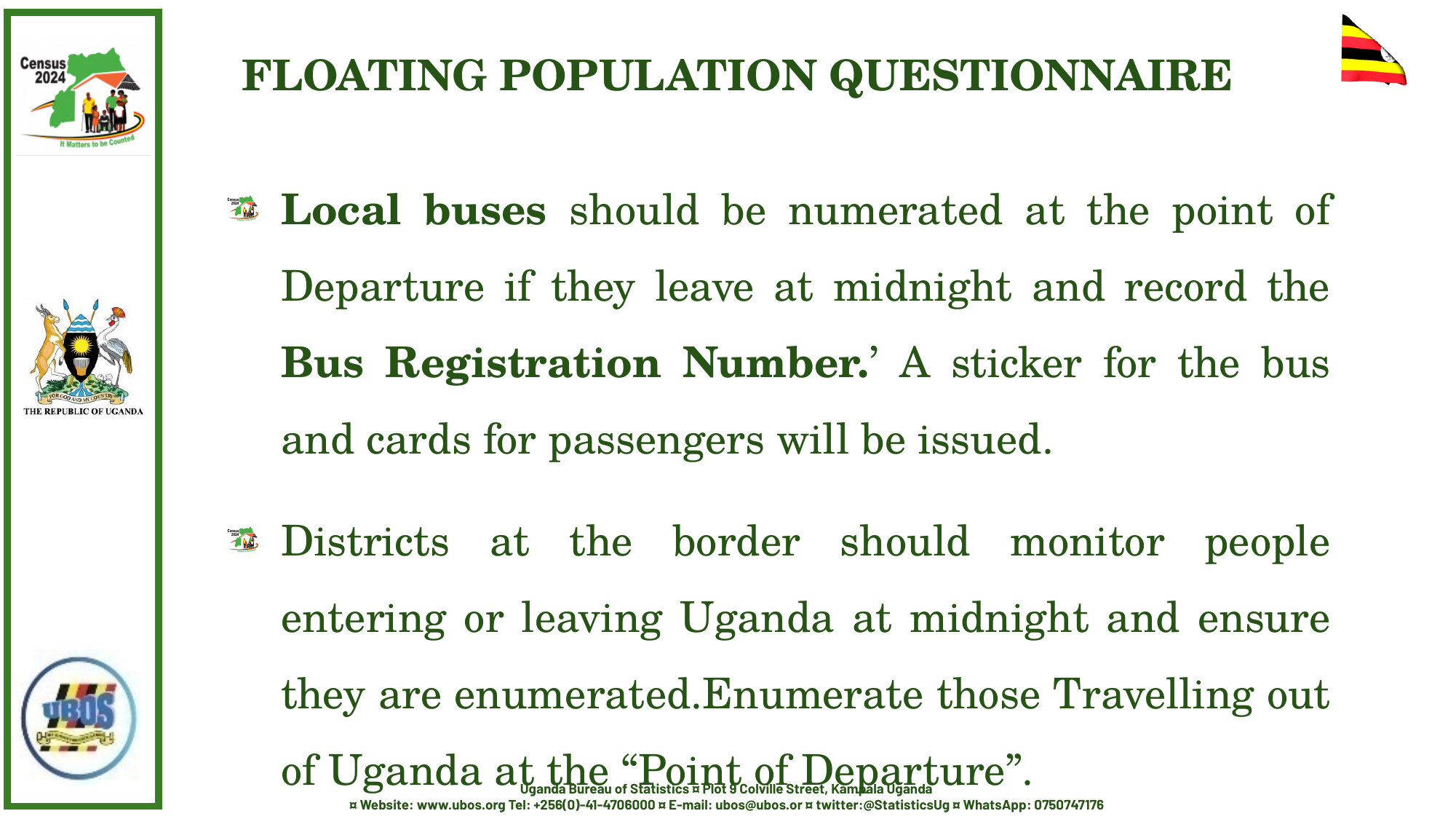

FLOATING POPULATION QUESTIONNAIRE
Local buses should be numerated at the point of Departure if they leave at midnight and record the Bus Registration Number.’ A sticker for the bus and cards for passengers will be issued.
Districts at the border should monitor people entering or leaving Uganda at midnight and ensure they are enumerated.Enumerate those Travelling out of Uganda at the “Point of Departure”.